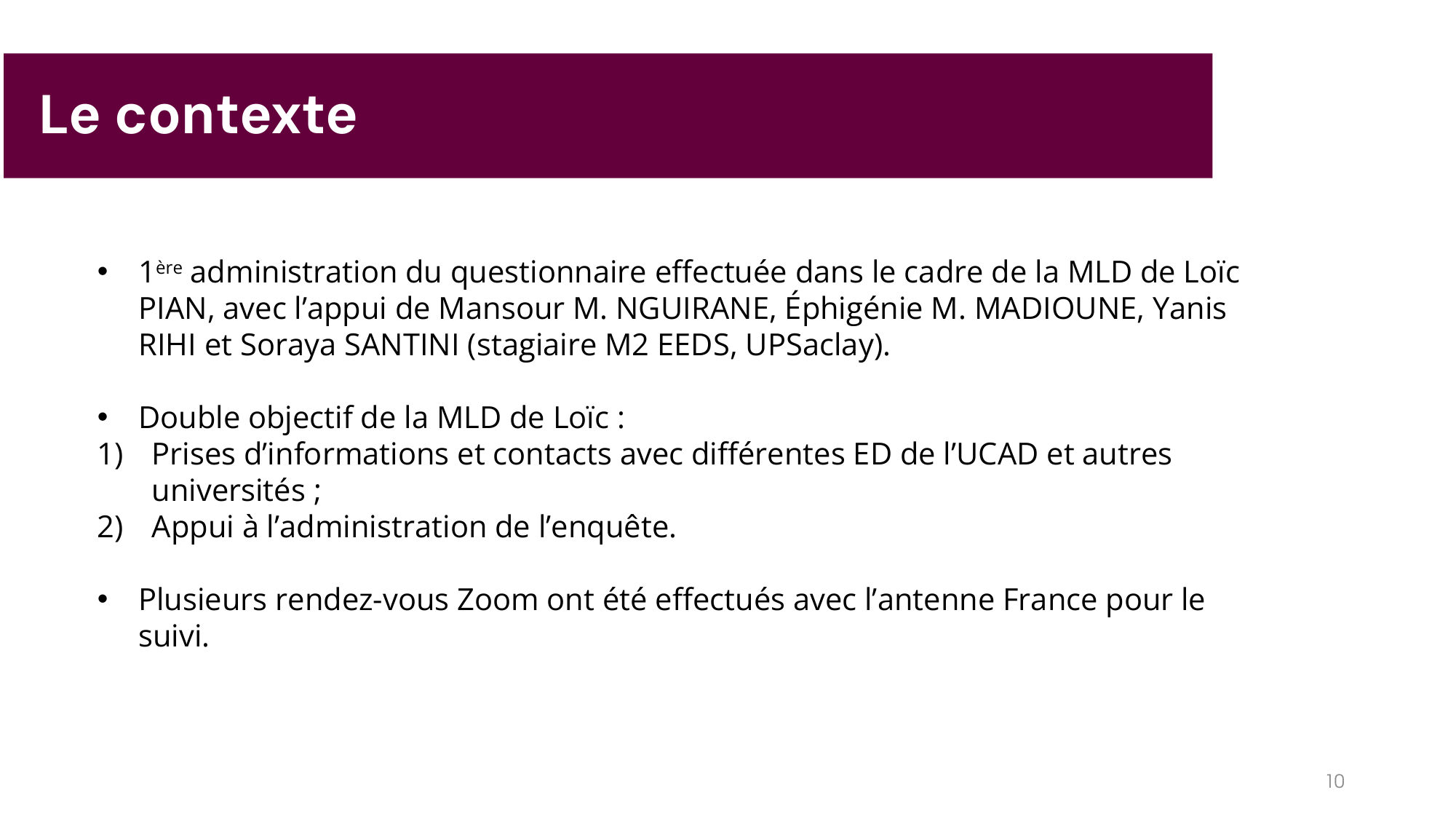

Le contexte
1ère administration du questionnaire effectuée dans le cadre de la MLD de Loïc PIAN, avec l’appui de Mansour M. NGUIRANE, Éphigénie M. MADIOUNE, Yanis RIHI et Soraya SANTINI (stagiaire M2 EEDS, UPSaclay).

Double objectif de la MLD de Loïc :
Prises d’informations et contacts avec différentes ED de l’UCAD et autres universités ;
Appui à l’administration de l’enquête.

Plusieurs rendez-vous Zoom ont été effectués avec l’antenne France pour le suivi.

10